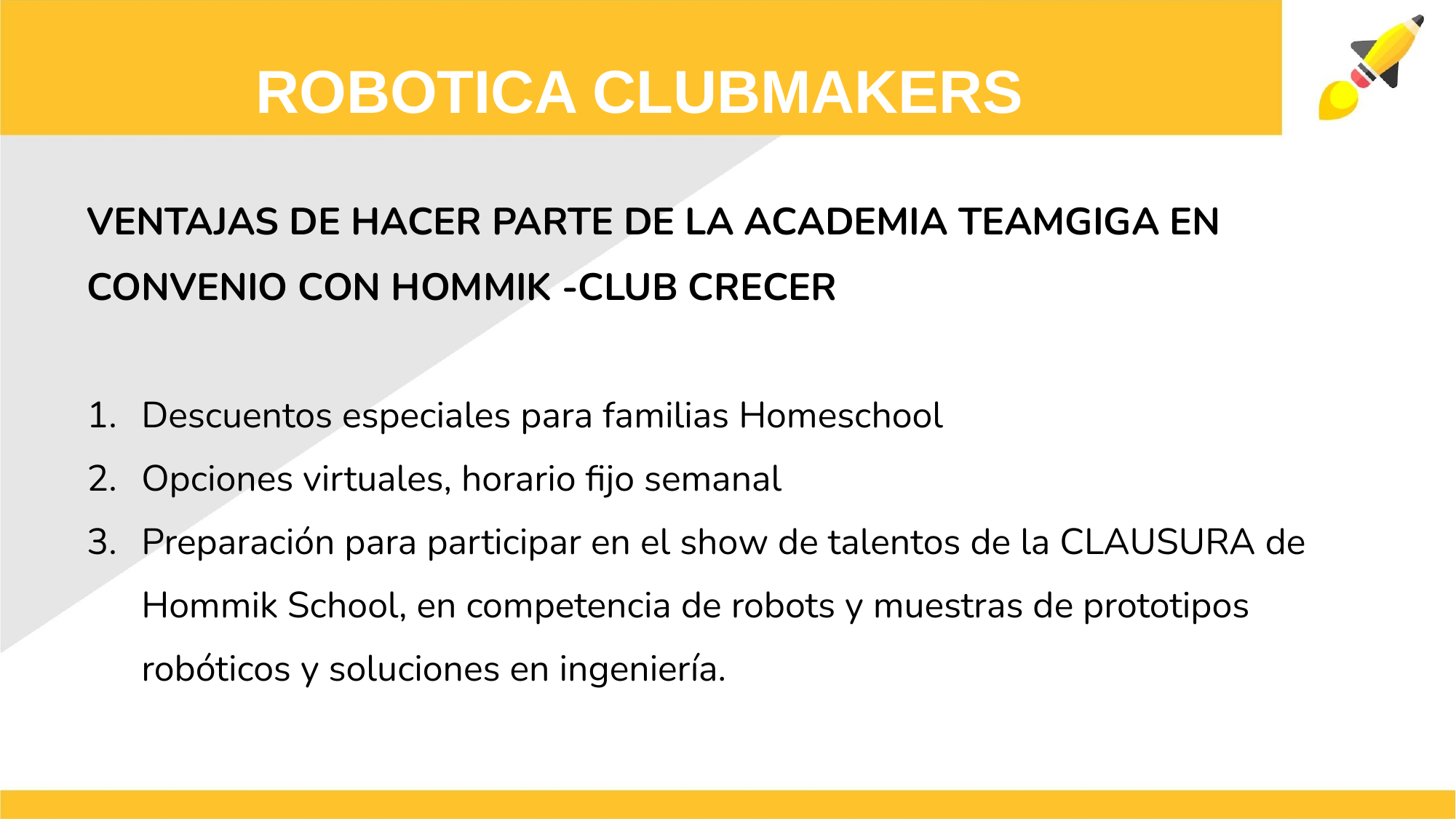

ROBOTICA CLUBMAKERS
VENTAJAS DE HACER PARTE DE LA ACADEMIA TEAMGIGA EN CONVENIO CON HOMMIK -CLUB CRECER

Descuentos especiales para familias Homeschool
Opciones virtuales, horario fijo semanal
Preparación para participar en el show de talentos de la CLAUSURA de Hommik School, en competencia de robots y muestras de prototipos robóticos y soluciones en ingeniería.